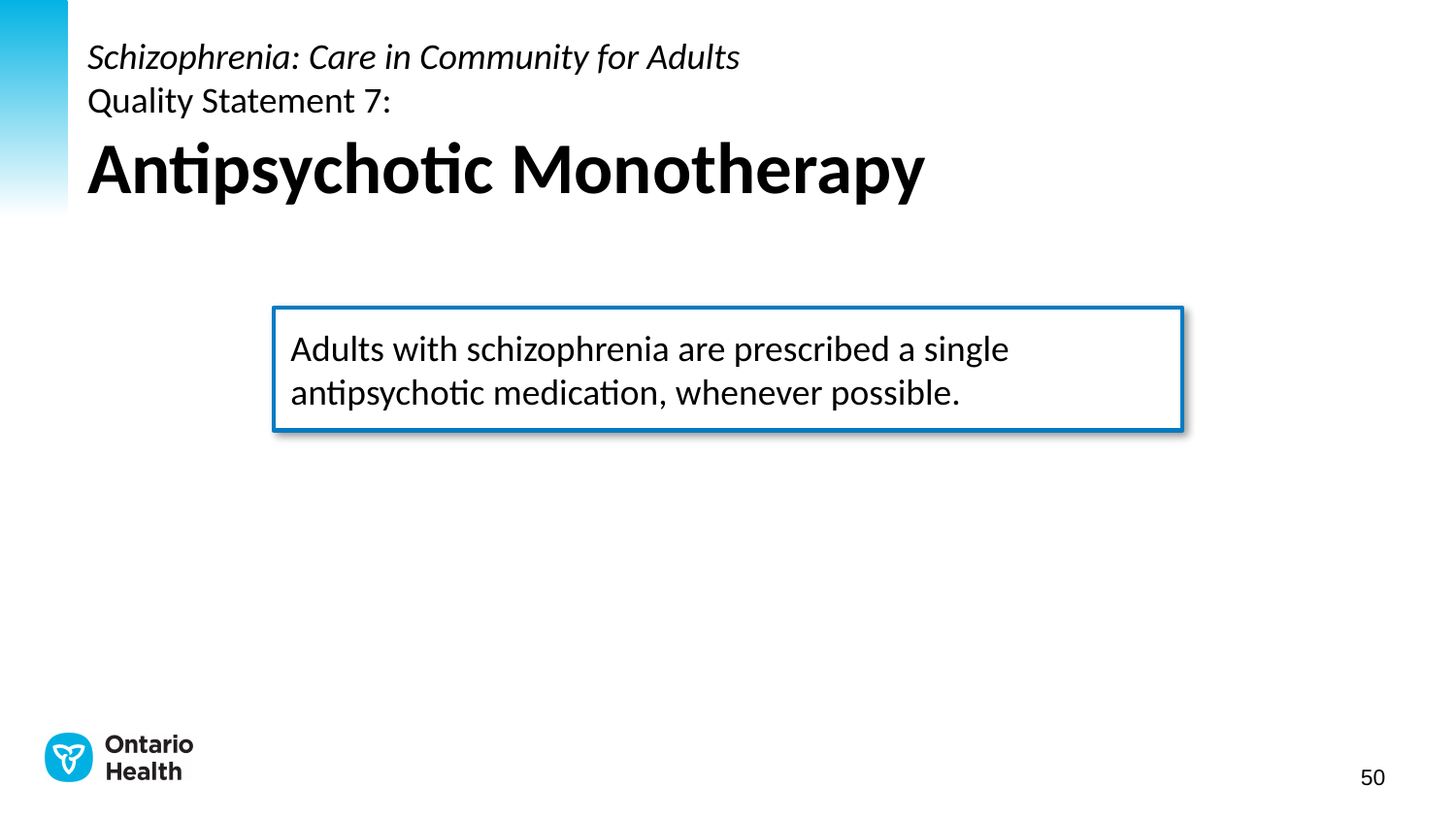

# Schizophrenia: Care in Community for Adults Quality Statement 7: Antipsychotic Monotherapy
Adults with schizophrenia are prescribed a single antipsychotic medication, whenever possible.